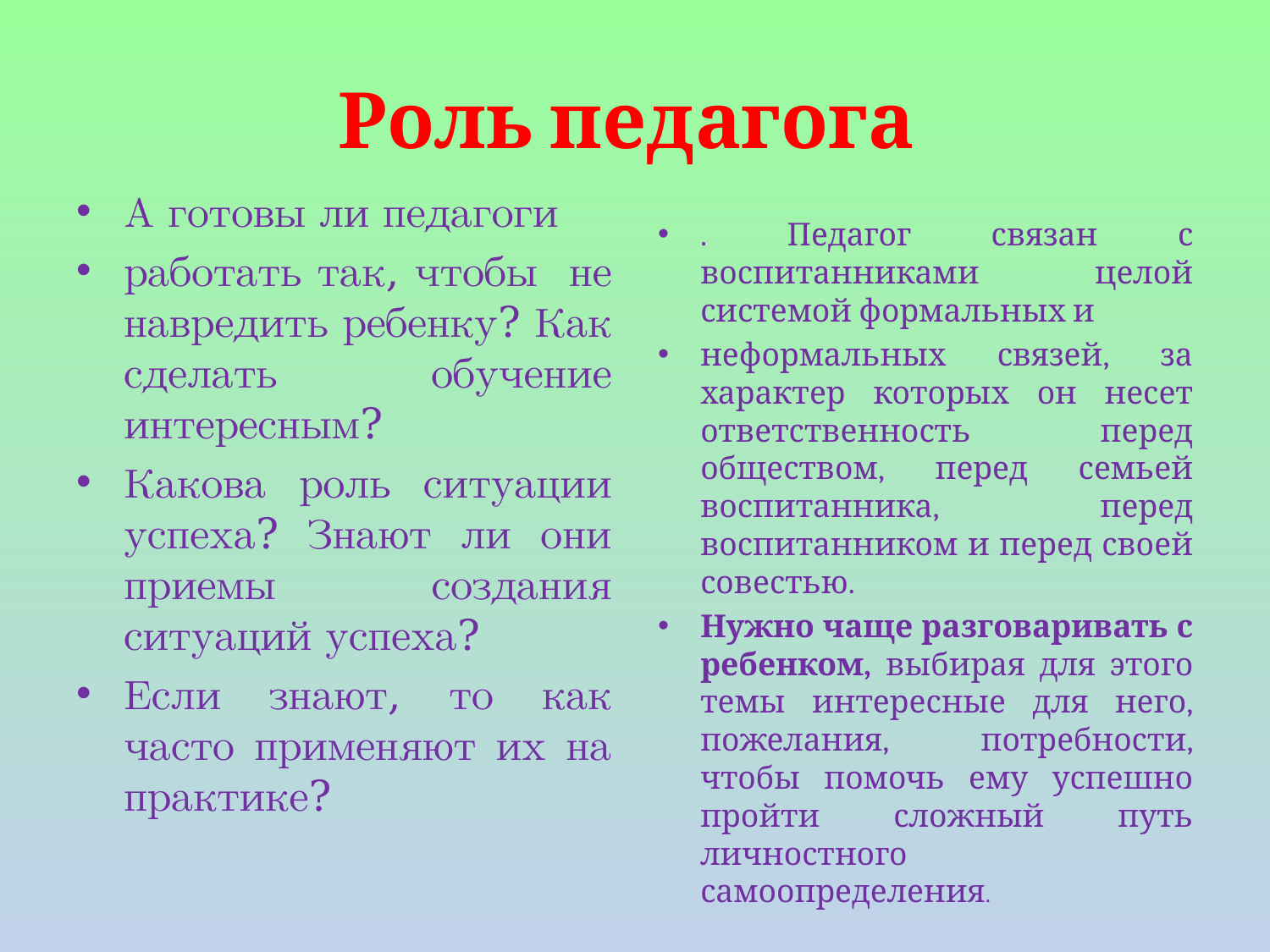

# Роль педагога
А готовы ли педагоги
работать так, чтобы  не навредить ребенку? Как сделать обучение интересным?
Какова роль ситуации успеха? Знают ли они приемы создания ситуаций успеха?
Если знают, то как часто применяют их на практике?
. Педагог связан с воспитанниками целой системой формальных и
неформальных связей, за характер которых он несет ответственность перед обществом, перед семьей воспитанника, перед воспитанником и перед своей совестью.
Нужно чаще разговаривать с ребенком, выбирая для этого темы интересные для него, пожелания, потребности, чтобы помочь ему успешно пройти сложный путь личностного самоопределения.